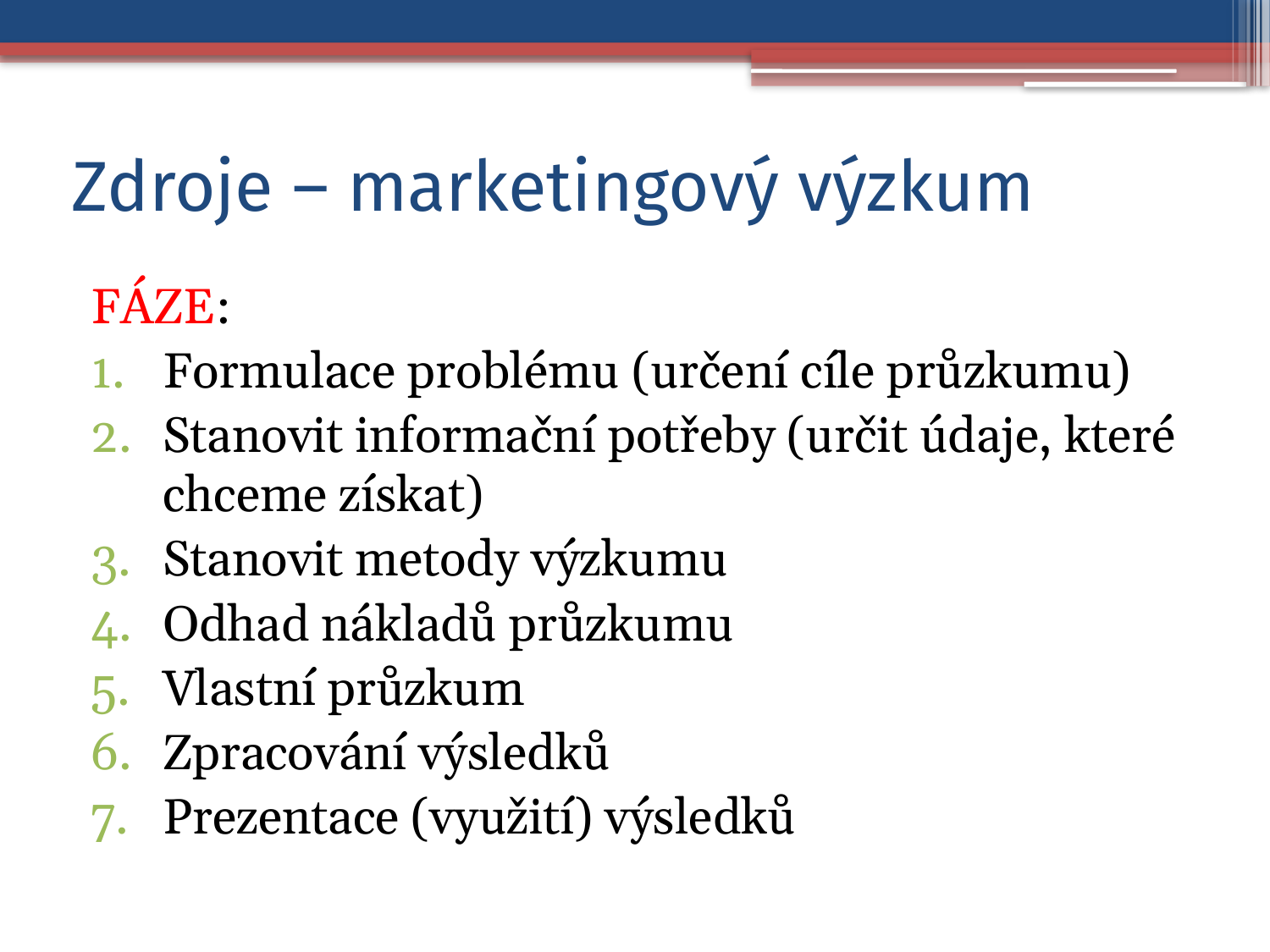

# Zdroje – marketingový výzkum
FÁZE:
Formulace problému (určení cíle průzkumu)
Stanovit informační potřeby (určit údaje, které chceme získat)
Stanovit metody výzkumu
Odhad nákladů průzkumu
Vlastní průzkum
Zpracování výsledků
Prezentace (využití) výsledků